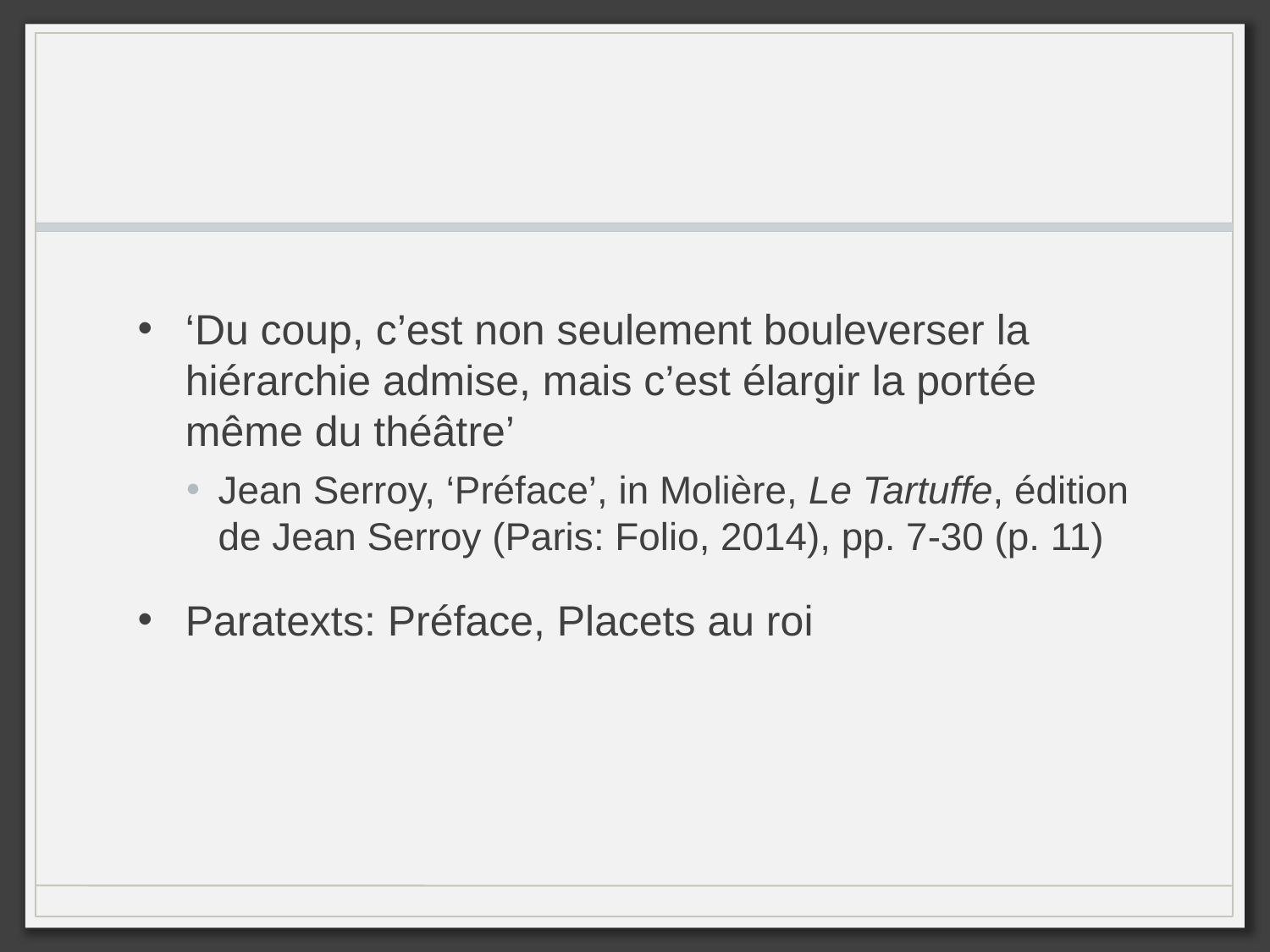

#
‘Du coup, c’est non seulement bouleverser la hiérarchie admise, mais c’est élargir la portée même du théâtre’
Jean Serroy, ‘Préface’, in Molière, Le Tartuffe, édition de Jean Serroy (Paris: Folio, 2014), pp. 7-30 (p. 11)
Paratexts: Préface, Placets au roi